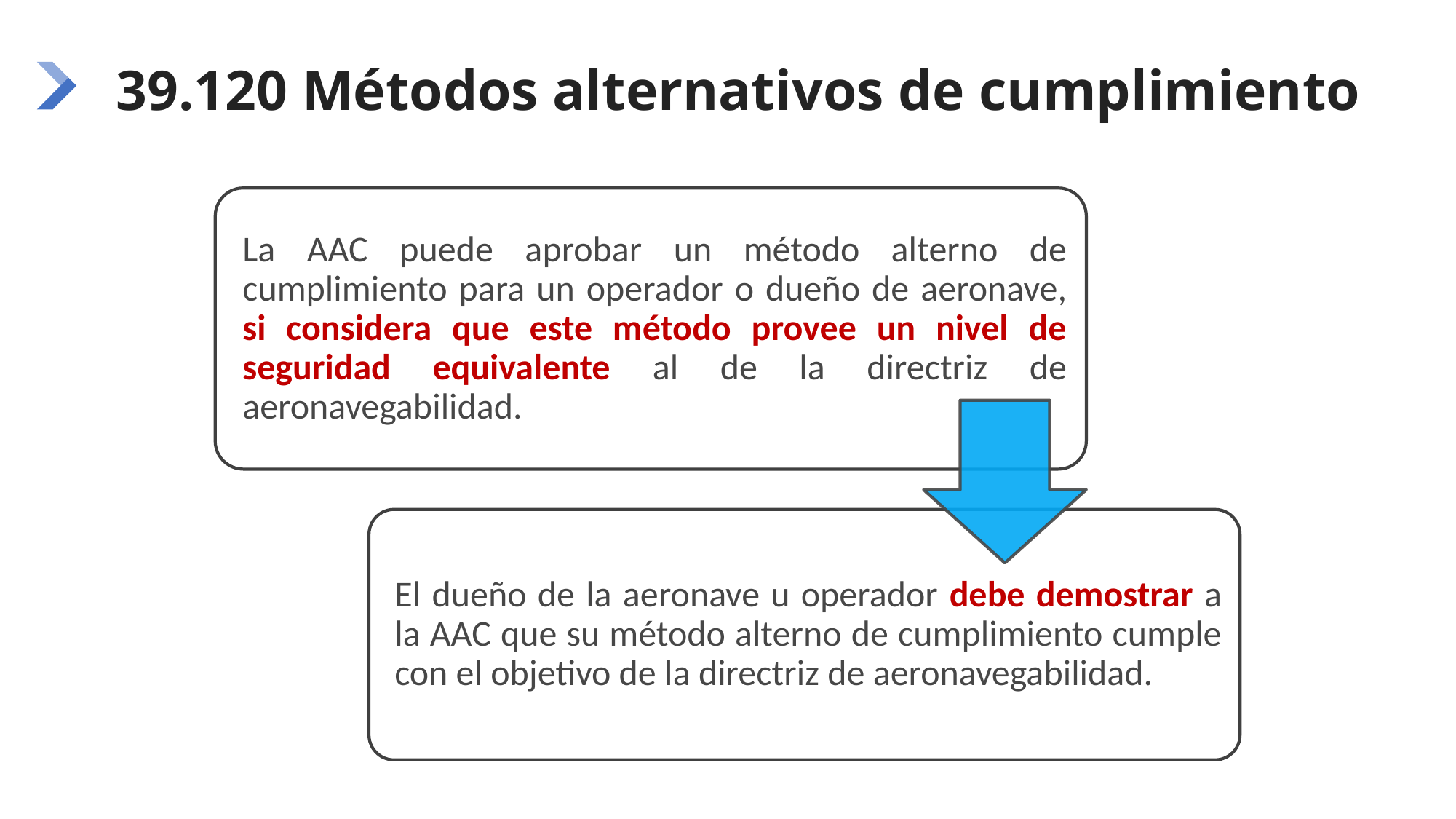

# 39.120 Métodos alternativos de cumplimiento
La AAC puede aprobar un método alterno de cumplimiento para un operador o dueño de aeronave, si considera que este método provee un nivel de seguridad equivalente al de la directriz de aeronavegabilidad.
El dueño de la aeronave u operador debe demostrar a la AAC que su método alterno de cumplimiento cumple con el objetivo de la directriz de aeronavegabilidad.